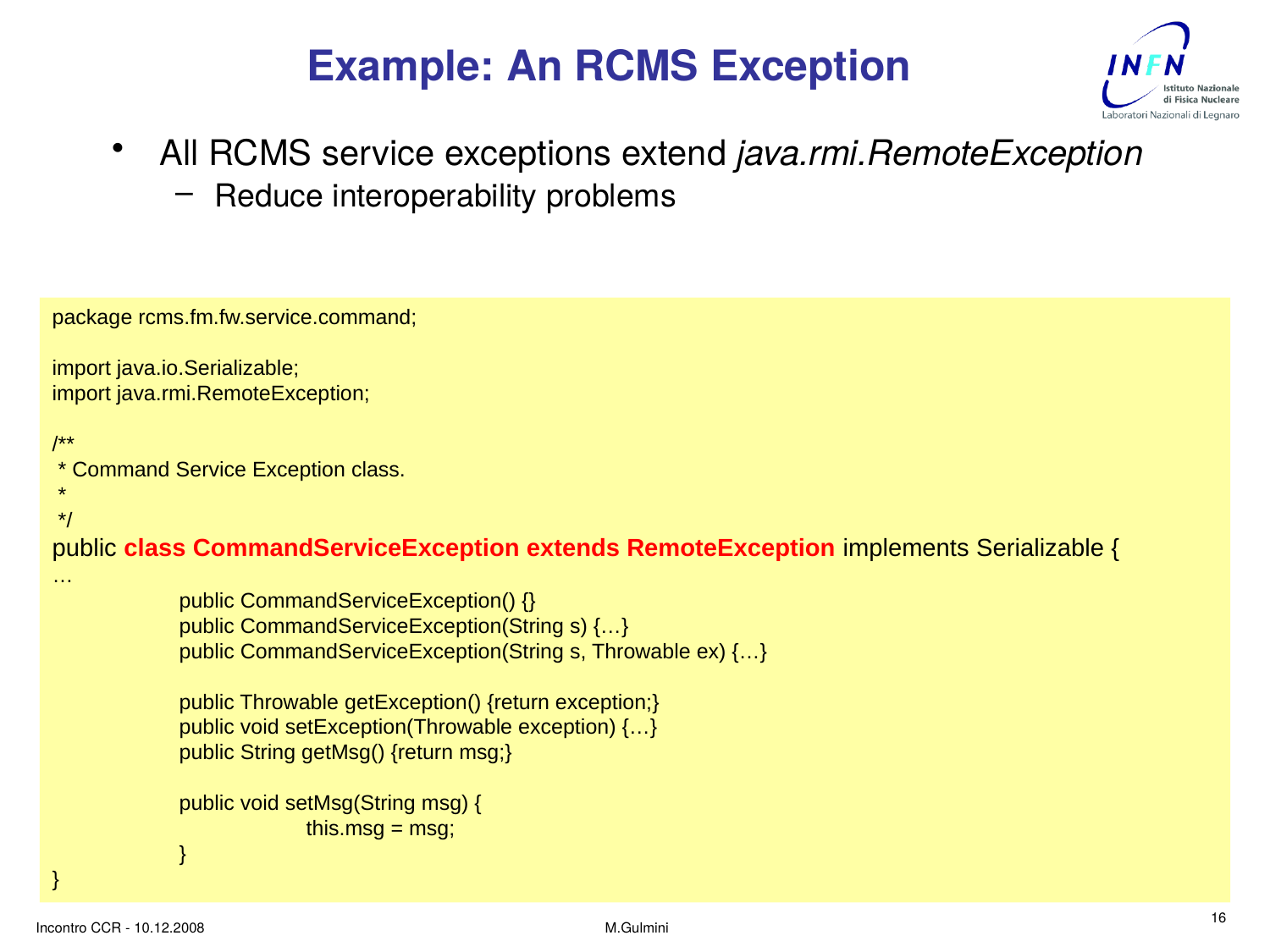

# Example: An RCMS Exception
All RCMS service exceptions extend java.rmi.RemoteException
Reduce interoperability problems
package rcms.fm.fw.service.command;

import java.io.Serializable;
import java.rmi.RemoteException;

/**
 * Command Service Exception class.
 *
 */
public class CommandServiceException extends RemoteException implements Serializable {
…
	public CommandServiceException() {}
	public CommandServiceException(String s) {…}
	public CommandServiceException(String s, Throwable ex) {…}

	public Throwable getException() {return exception;}
	public void setException(Throwable exception) {…}
	public String getMsg() {return msg;}

	public void setMsg(String msg) {
		this.msg = msg;
	}
}

16
Incontro CCR - 10.12.2008
M.Gulmini